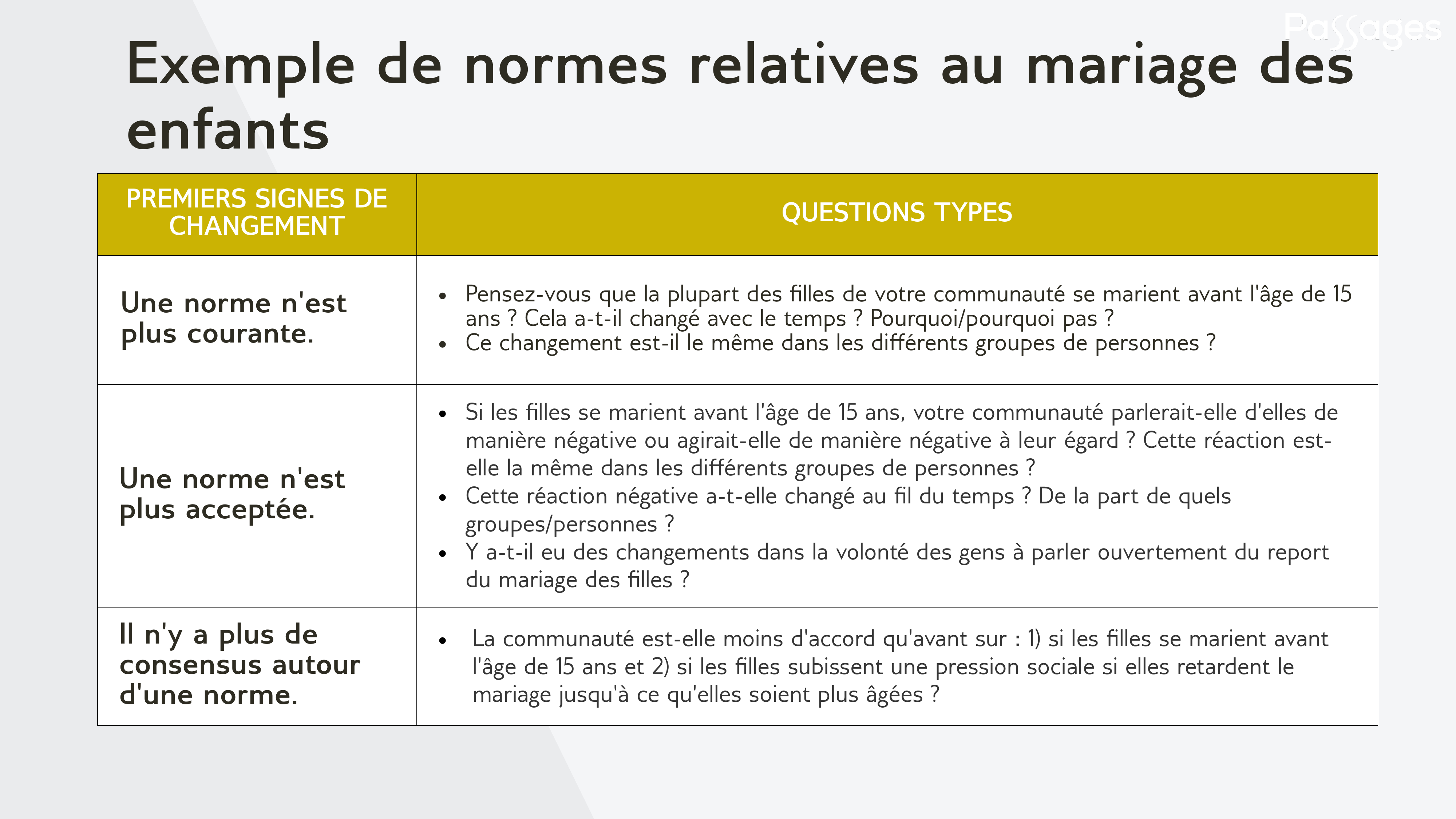

Exemple de normes relatives au mariage des enfants
| PREMIERS SIGNES DE CHANGEMENT | QUESTIONS TYPES |
| --- | --- |
| Une norme n'est plus courante. | Pensez-vous que la plupart des filles de votre communauté se marient avant l'âge de 15 ans ? Cela a-t-il changé avec le temps ? Pourquoi/pourquoi pas ? Ce changement est-il le même dans les différents groupes de personnes ? |
| Une norme n'est plus acceptée. | Si les filles se marient avant l'âge de 15 ans, votre communauté parlerait-elle d'elles de manière négative ou agirait-elle de manière négative à leur égard ? Cette réaction est-elle la même dans les différents groupes de personnes ? Cette réaction négative a-t-elle changé au fil du temps ? De la part de quels groupes/personnes ? Y a-t-il eu des changements dans la volonté des gens à parler ouvertement du report du mariage des filles ? |
| Il n'y a plus de consensus autour d'une norme. | La communauté est-elle moins d'accord qu'avant sur : 1) si les filles se marient avant l'âge de 15 ans et 2) si les filles subissent une pression sociale si elles retardent le mariage jusqu'à ce qu'elles soient plus âgées ? |